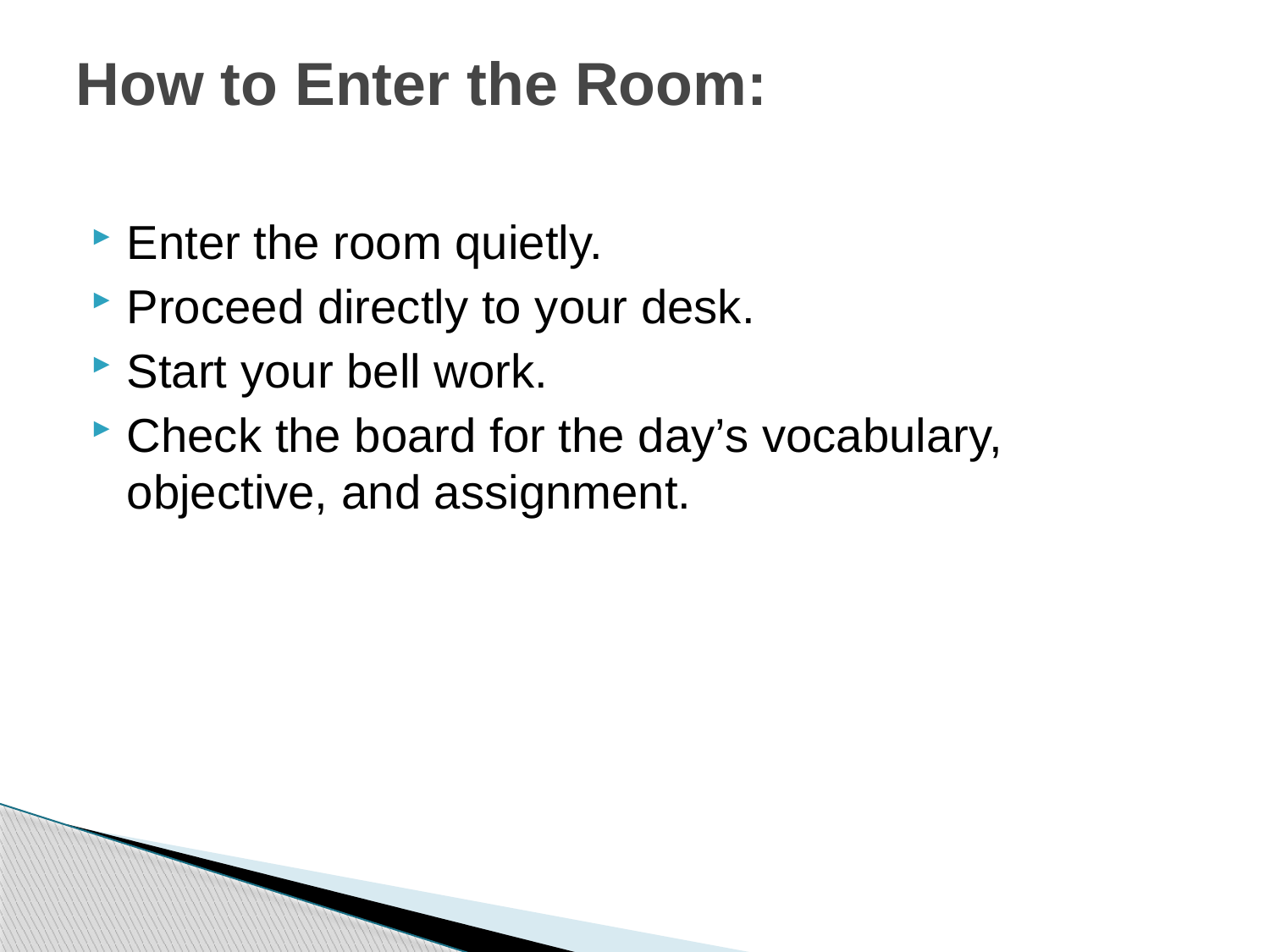

# How to Enter the Room:
Enter the room quietly.
Proceed directly to your desk.
Start your bell work.
Check the board for the day’s vocabulary, objective, and assignment.